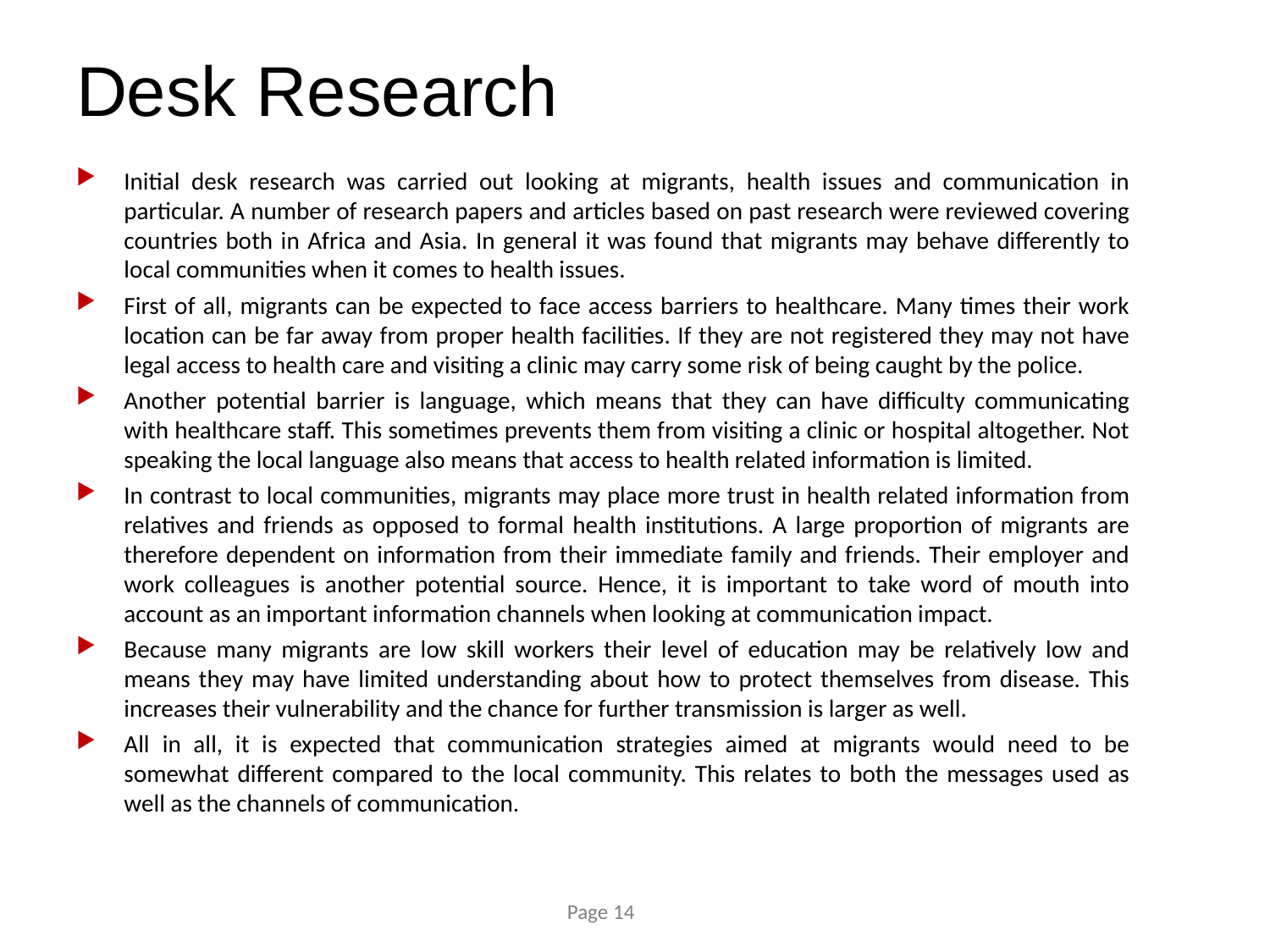

# Desk Research
Initial desk research was carried out looking at migrants, health issues and communication in particular. A number of research papers and articles based on past research were reviewed covering countries both in Africa and Asia. In general it was found that migrants may behave differently to local communities when it comes to health issues.
First of all, migrants can be expected to face access barriers to healthcare. Many times their work location can be far away from proper health facilities. If they are not registered they may not have legal access to health care and visiting a clinic may carry some risk of being caught by the police.
Another potential barrier is language, which means that they can have difficulty communicating with healthcare staff. This sometimes prevents them from visiting a clinic or hospital altogether. Not speaking the local language also means that access to health related information is limited.
In contrast to local communities, migrants may place more trust in health related information from relatives and friends as opposed to formal health institutions. A large proportion of migrants are therefore dependent on information from their immediate family and friends. Their employer and work colleagues is another potential source. Hence, it is important to take word of mouth into account as an important information channels when looking at communication impact.
Because many migrants are low skill workers their level of education may be relatively low and means they may have limited understanding about how to protect themselves from disease. This increases their vulnerability and the chance for further transmission is larger as well.
All in all, it is expected that communication strategies aimed at migrants would need to be somewhat different compared to the local community. This relates to both the messages used as well as the channels of communication.